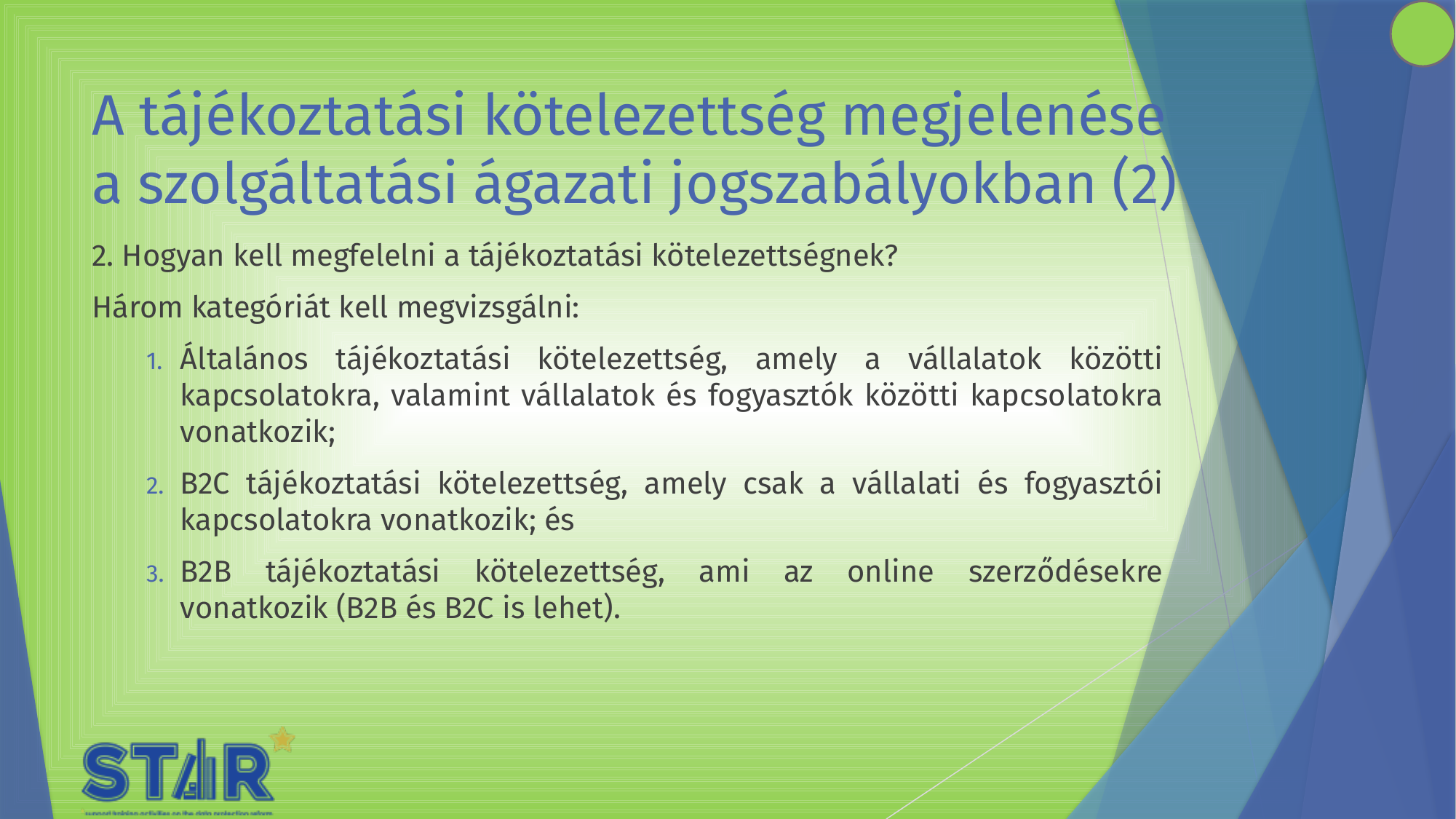

# A tájékoztatási kötelezettség megjelenése a szolgáltatási ágazati jogszabályokban (2)
2. Hogyan kell megfelelni a tájékoztatási kötelezettségnek?
Három kategóriát kell megvizsgálni:
Általános tájékoztatási kötelezettség, amely a vállalatok közötti kapcsolatokra, valamint vállalatok és fogyasztók közötti kapcsolatokra vonatkozik;
B2C tájékoztatási kötelezettség, amely csak a vállalati és fogyasztói kapcsolatokra vonatkozik; és
B2B tájékoztatási kötelezettség, ami az online szerződésekre vonatkozik (B2B és B2C is lehet).